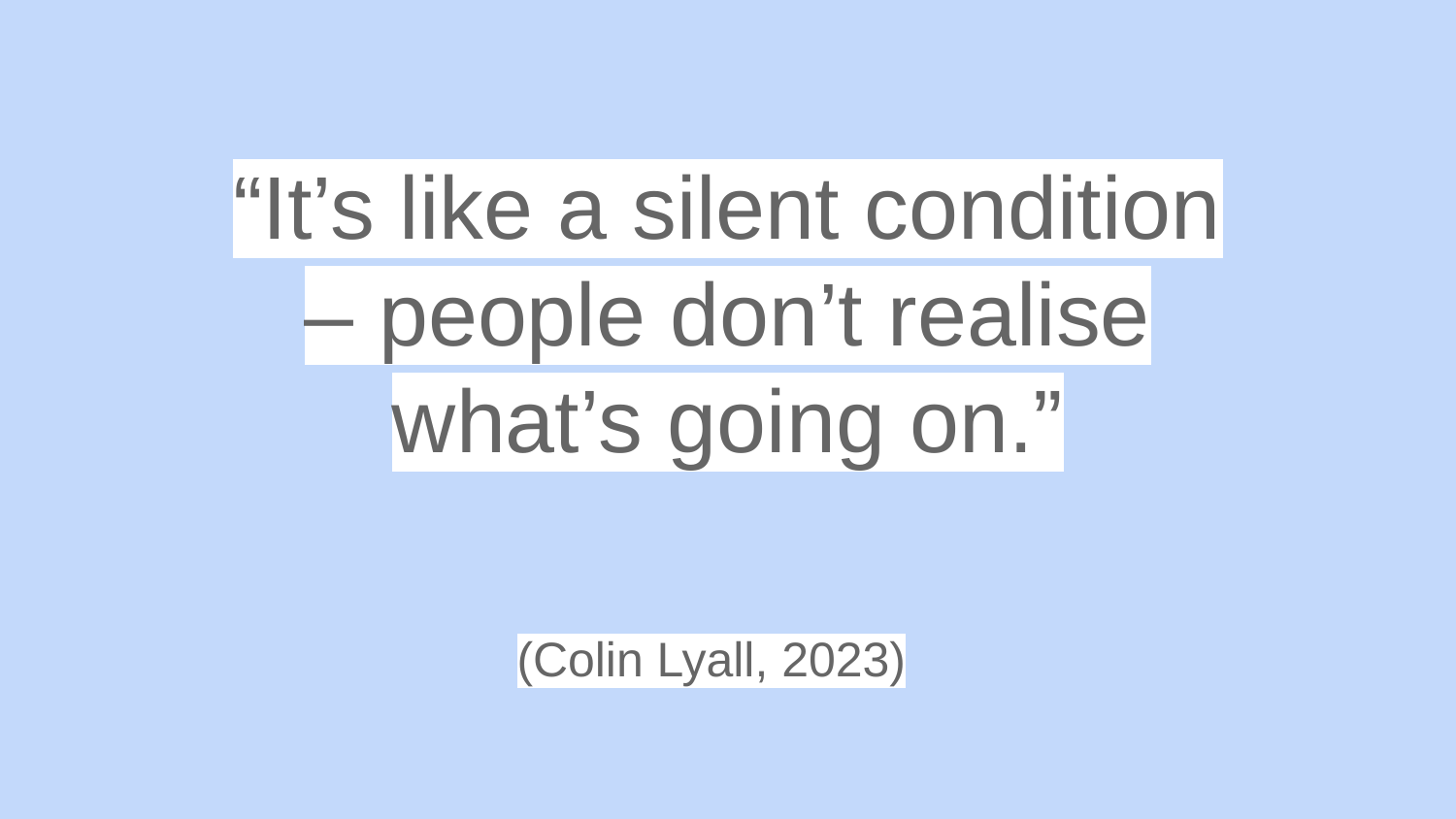

“It’s like a silent condition – people don’t realise what’s going on.”
(Colin Lyall, 2023)